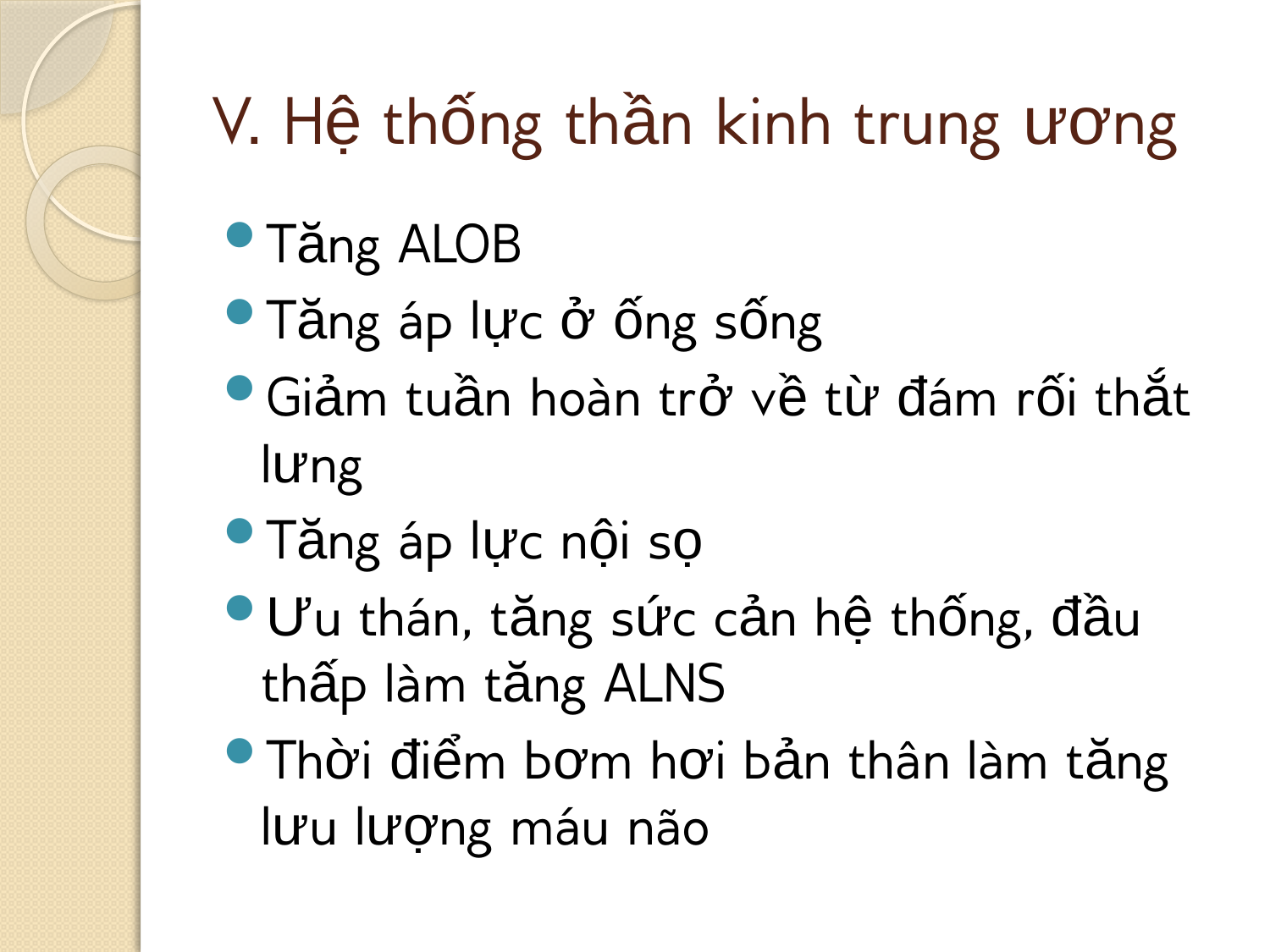

# V. Hệ thống thần kinh trung ương
Tăng ALOB
Tăng áp lực ở ống sống
Giảm tuần hoàn trở về từ đám rối thắt lưng
Tăng áp lực nội sọ
Ưu thán, tăng sức cản hệ thống, đầu thấp làm tăng ALNS
Thời điểm bơm hơi bản thân làm tăng lưu lượng máu não